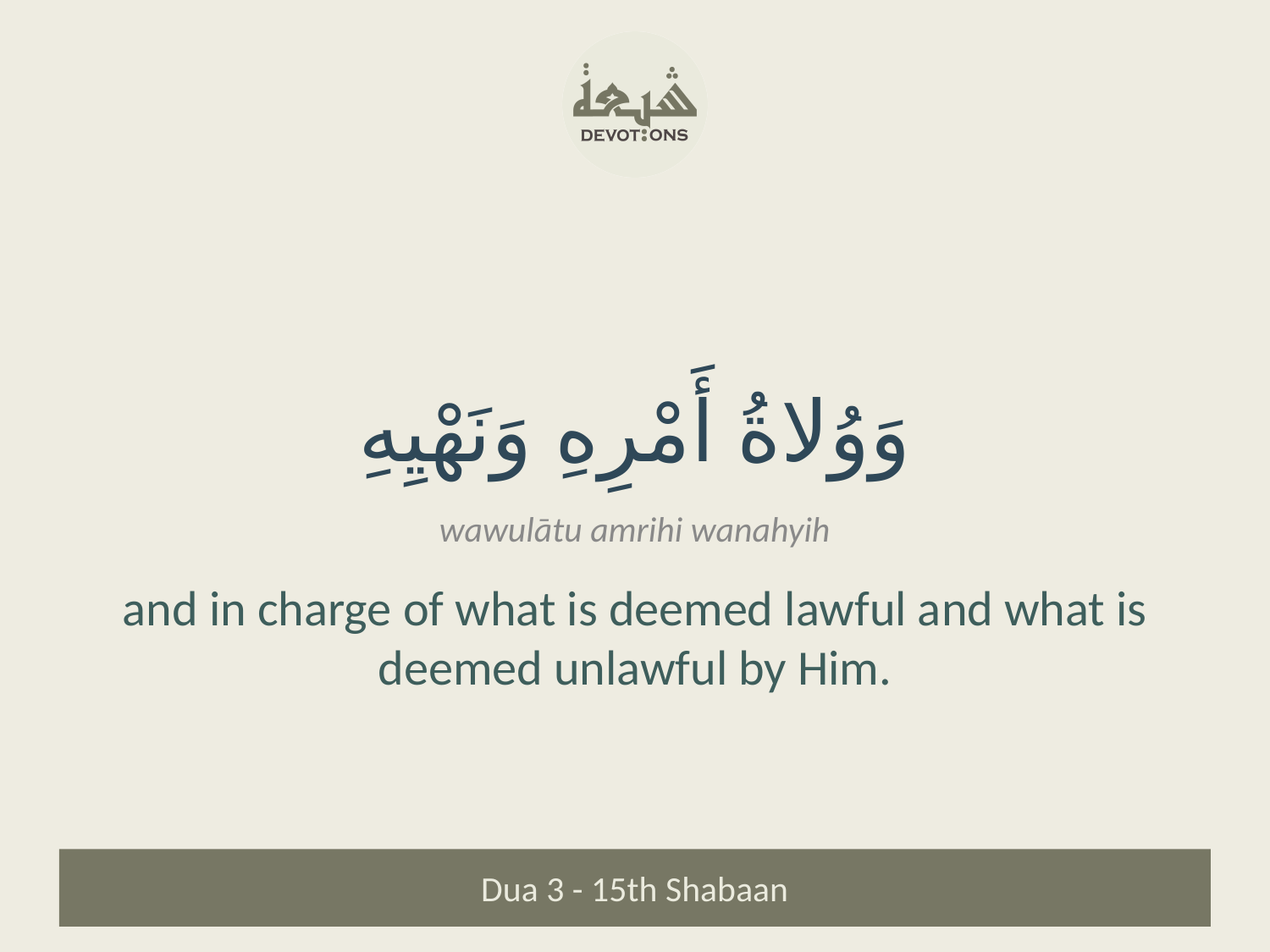

وَوُلاةُ أَمْرِهِ وَنَهْيِهِ
wawulātu amrihi wanahyih
and in charge of what is deemed lawful and what is deemed unlawful by Him.
Dua 3 - 15th Shabaan